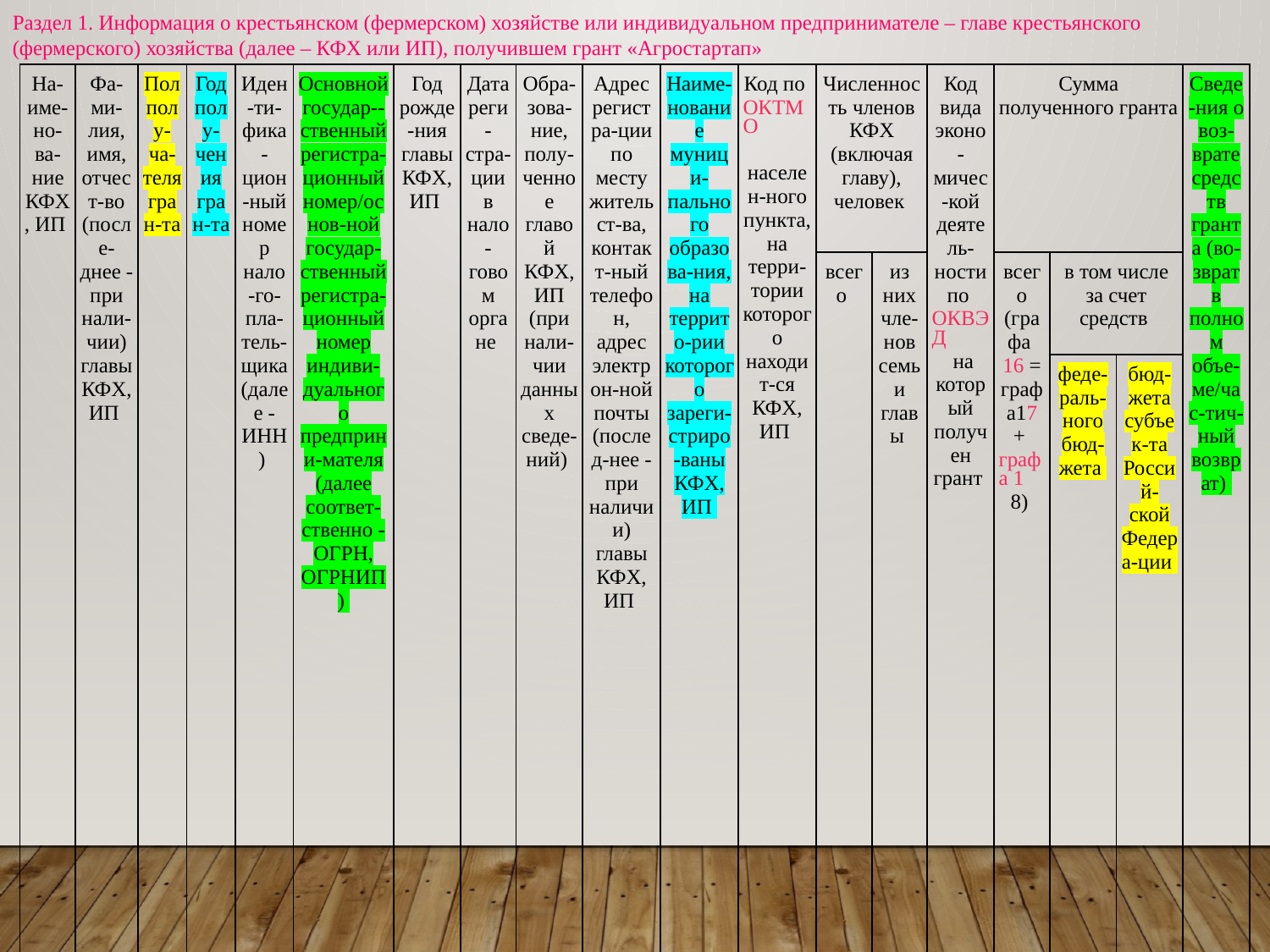

Раздел 1. Информация о крестьянском (фермерском) хозяйстве или индивидуальном предпринимателе – главе крестьянского (фермерского) хозяйства (далее – КФХ или ИП), получившем грант «Агростартап»
| На-име-но- ва- ние КФХ, ИП | Фа- ми- лия, имя, отчест-во (после-днее - при нали-чии) главы КФХ, ИП | Пол полу-ча-теля гран-та | Год полу-чения гран-та | Иден-ти- фика-цион-ный номер нало-го- пла-тель-щика (далее - ИНН) | Основной государ--ственный регистра-ционный номер/основ-ной государ-ственный регистра-ционный номер индиви-дуального предприни-мателя (далее соответ-ственно - ОГРН, ОГРНИП) | Год рожде-ния главы КФХ, ИП | Дата реги-стра-ции в нало-говом органе | Обра- зова-ние, полу-ченное главой КФХ, ИП (при нали-чии данных сведе-ний) | Адрес регистра-ции по месту жительст-ва, контакт-ный телефон, адрес электрон-ной почты (послед-нее - при наличии) главы КФХ, ИП | Наиме-нование муници-пального образова-ния, на террито-рии которого зареги-стриро-ваны КФХ, ИП | Код по ОКТМО населен-ного пункта, на терри-тории которого находит-ся КФХ, ИП | Численность членов КФХ (включая главу), человек |  | Код вида эконо-мичес-кой деятель-ности по ОКВЭД на который получен грант | Сумма полученного гранта |  |  | Сведе-ния о воз-врате средств гранта (во-зврат в полном объе-ме/час-тич- ный возврат) |
| --- | --- | --- | --- | --- | --- | --- | --- | --- | --- | --- | --- | --- | --- | --- | --- | --- | --- | --- |
|  |  |  |  |  |  |  |  |  |  |  |  | всего | из них чле-нов семьи главы |  | всего (графа 16 = графа17 + графа 18) | в том числе за счет средств |  |  |
|  |  |  |  |  |  |  |  |  |  |  |  |  |  |  |  | феде-раль-ного бюд-жета | бюд-жета субъек-та Россий-ской Федера-ции |  |
| 1 | 2 | 3 | 4 | 5 | 6 | 7 | 8 | 9 | 10 | 11 | 12 | 13 | 14 | 15 | 16 | 17 | 18 | 19 |
| ИП Иванов Иван Иванович | Иванов Иван Иванович | ж или м | 2022 | 4345 | 3194350000 | 1990 | 05.02.2022 | высшее | 612601, Киров обль, Санчурс МО, д.Мир, 89127150914, nika15@bk.ru | Санчурский муниципальный округ | 330222 | 1 | 1 | 01.11 | 3000 | 2900 | 100 | если был возврат гранта |